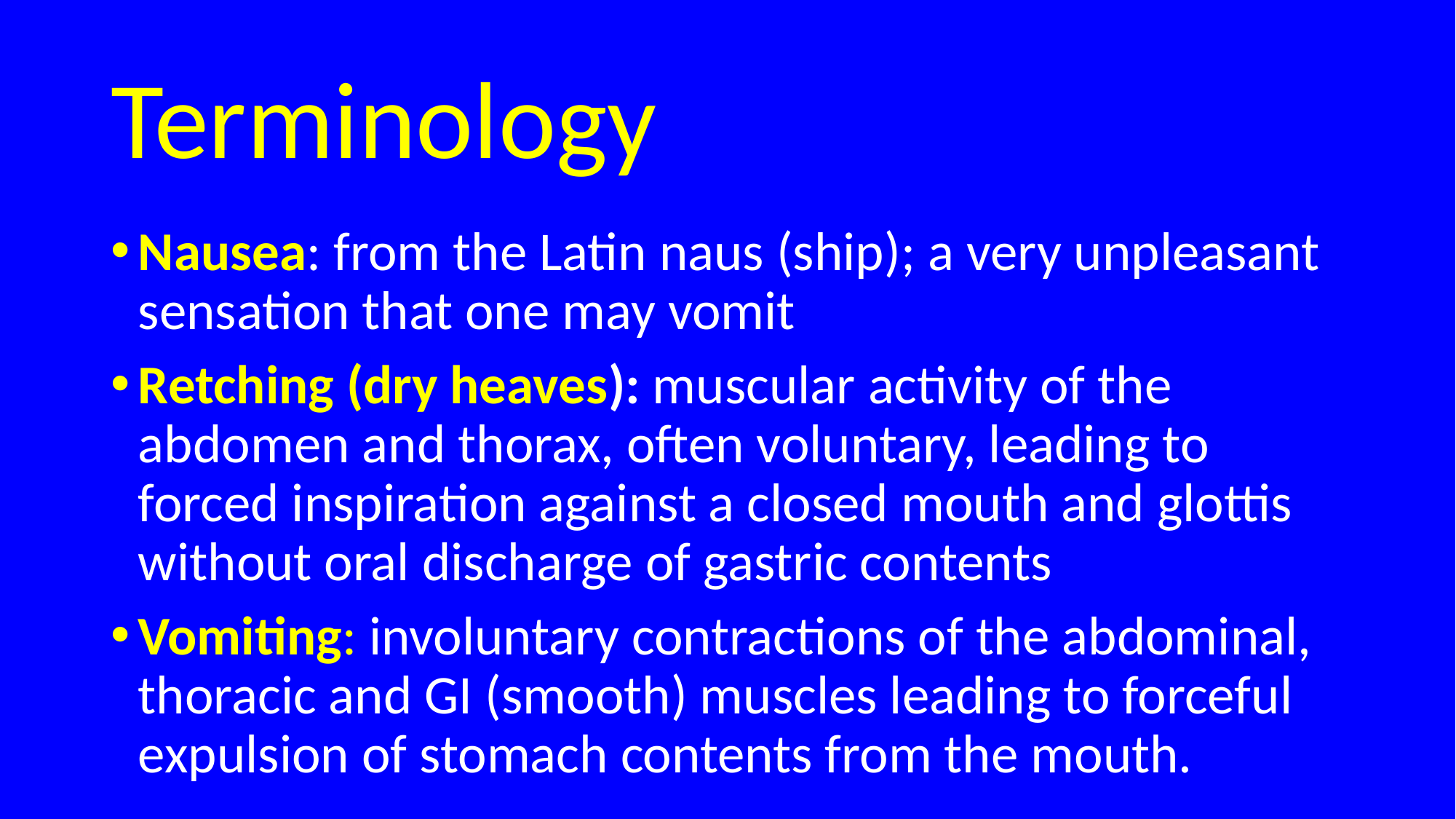

# Terminology
Nausea: from the Latin naus (ship); a very unpleasant sensation that one may vomit
Retching (dry heaves): muscular activity of the abdomen and thorax, often voluntary, leading to forced inspiration against a closed mouth and glottis without oral discharge of gastric contents
Vomiting: involuntary contractions of the abdominal, thoracic and GI (smooth) muscles leading to forceful expulsion of stomach contents from the mouth.